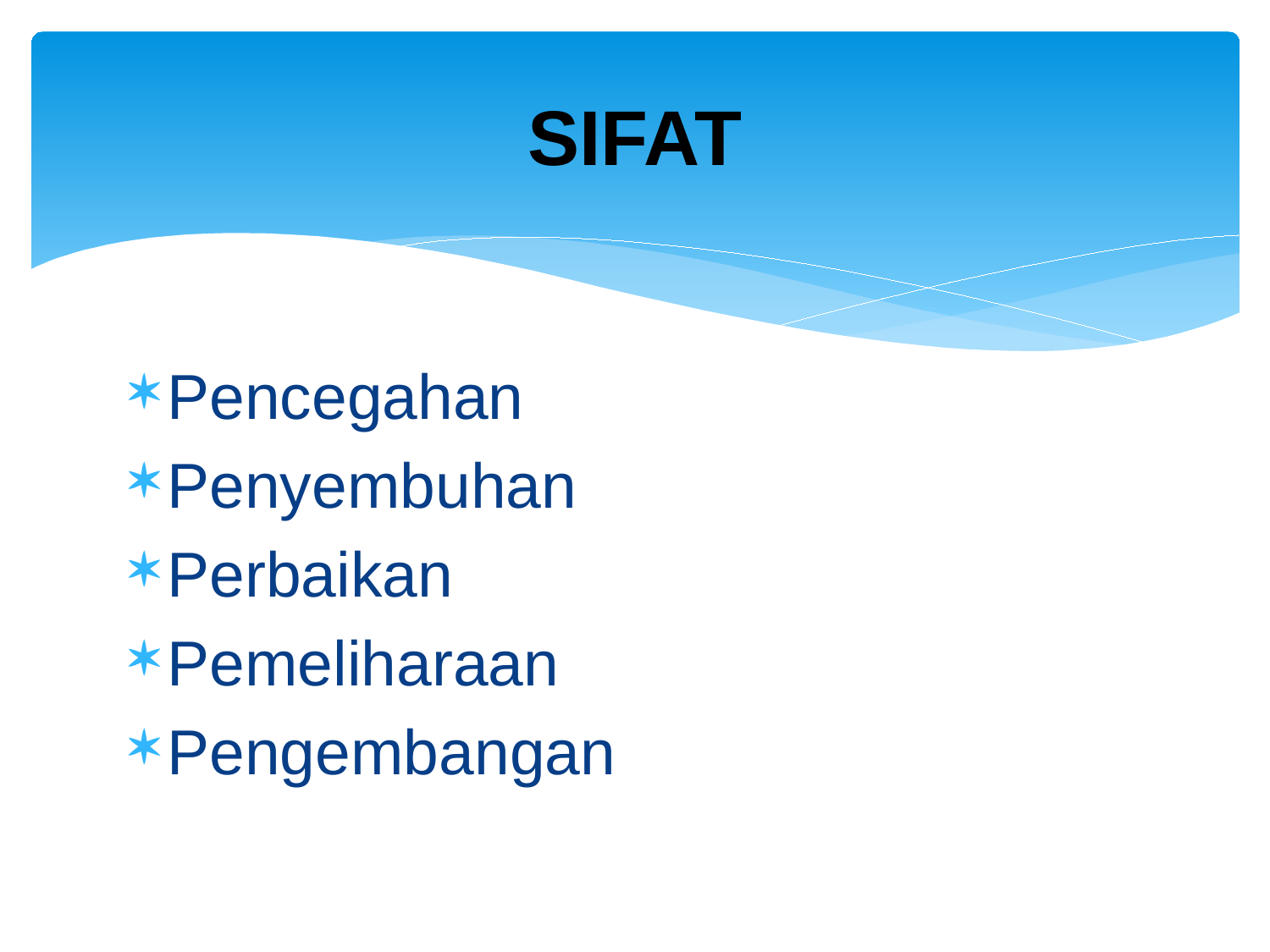

# SIFAT
Pencegahan
Penyembuhan
Perbaikan
Pemeliharaan
Pengembangan